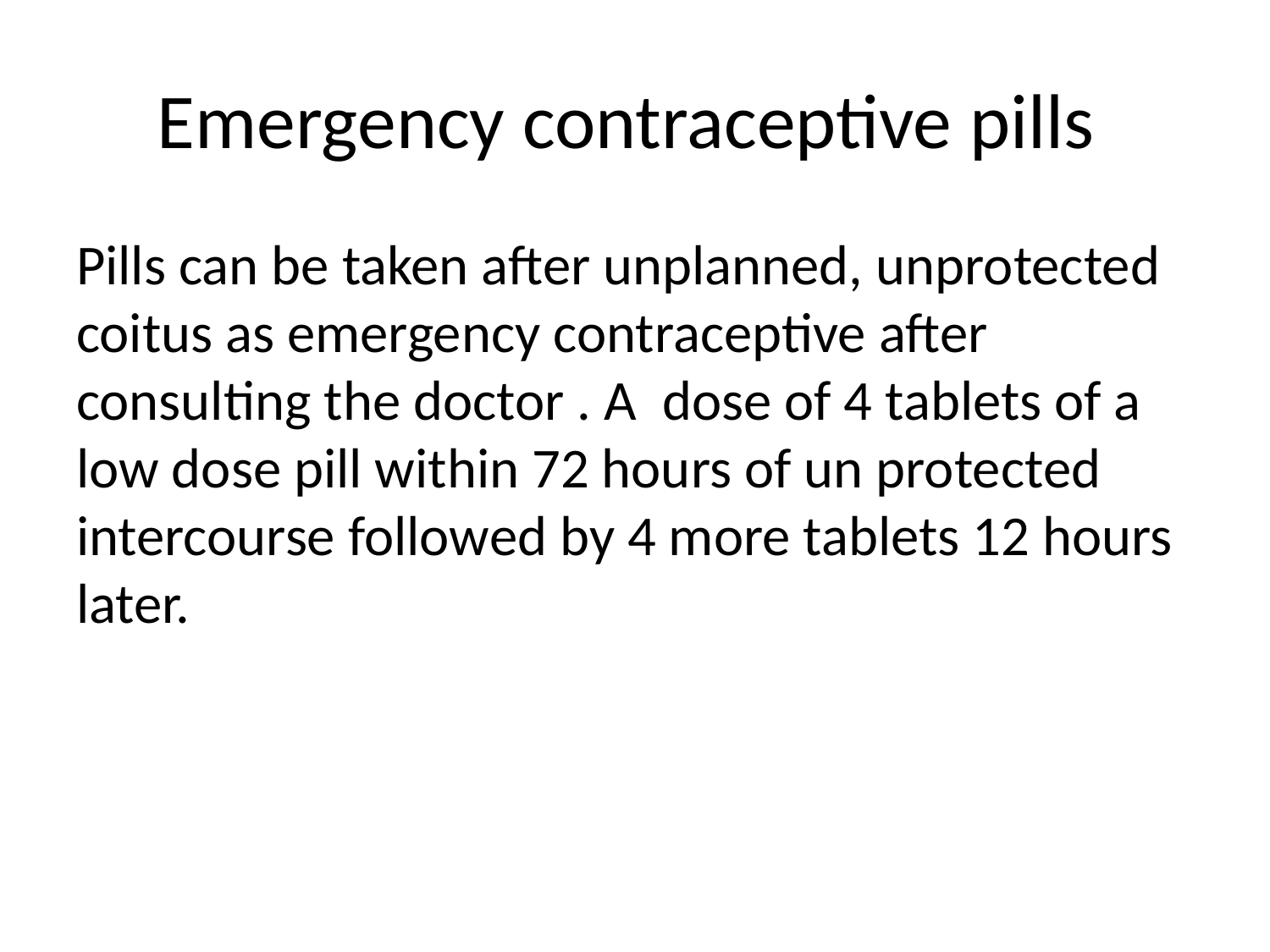

# Emergency contraceptive pills
Pills can be taken after unplanned, unprotected coitus as emergency contraceptive after consulting the doctor . A  dose of 4 tablets of a low dose pill within 72 hours of un protected intercourse followed by 4 more tablets 12 hours later.